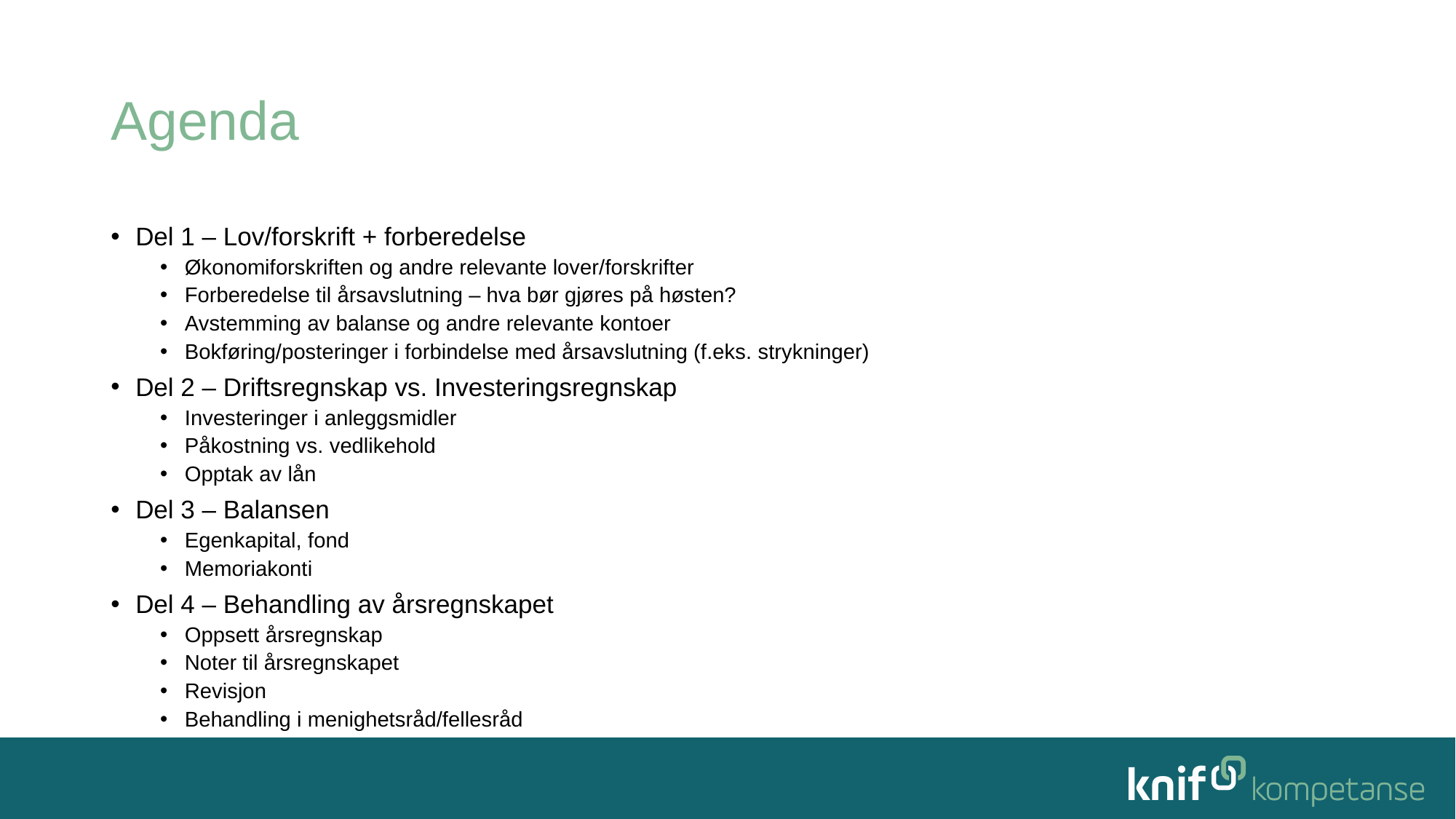

# Agenda
Del 1 – Lov/forskrift + forberedelse
Økonomiforskriften og andre relevante lover/forskrifter
Forberedelse til årsavslutning – hva bør gjøres på høsten?
Avstemming av balanse og andre relevante kontoer
Bokføring/posteringer i forbindelse med årsavslutning (f.eks. strykninger)
Del 2 – Driftsregnskap vs. Investeringsregnskap
Investeringer i anleggsmidler
Påkostning vs. vedlikehold
Opptak av lån
Del 3 – Balansen
Egenkapital, fond
Memoriakonti
Del 4 – Behandling av årsregnskapet
Oppsett årsregnskap
Noter til årsregnskapet
Revisjon
Behandling i menighetsråd/fellesråd